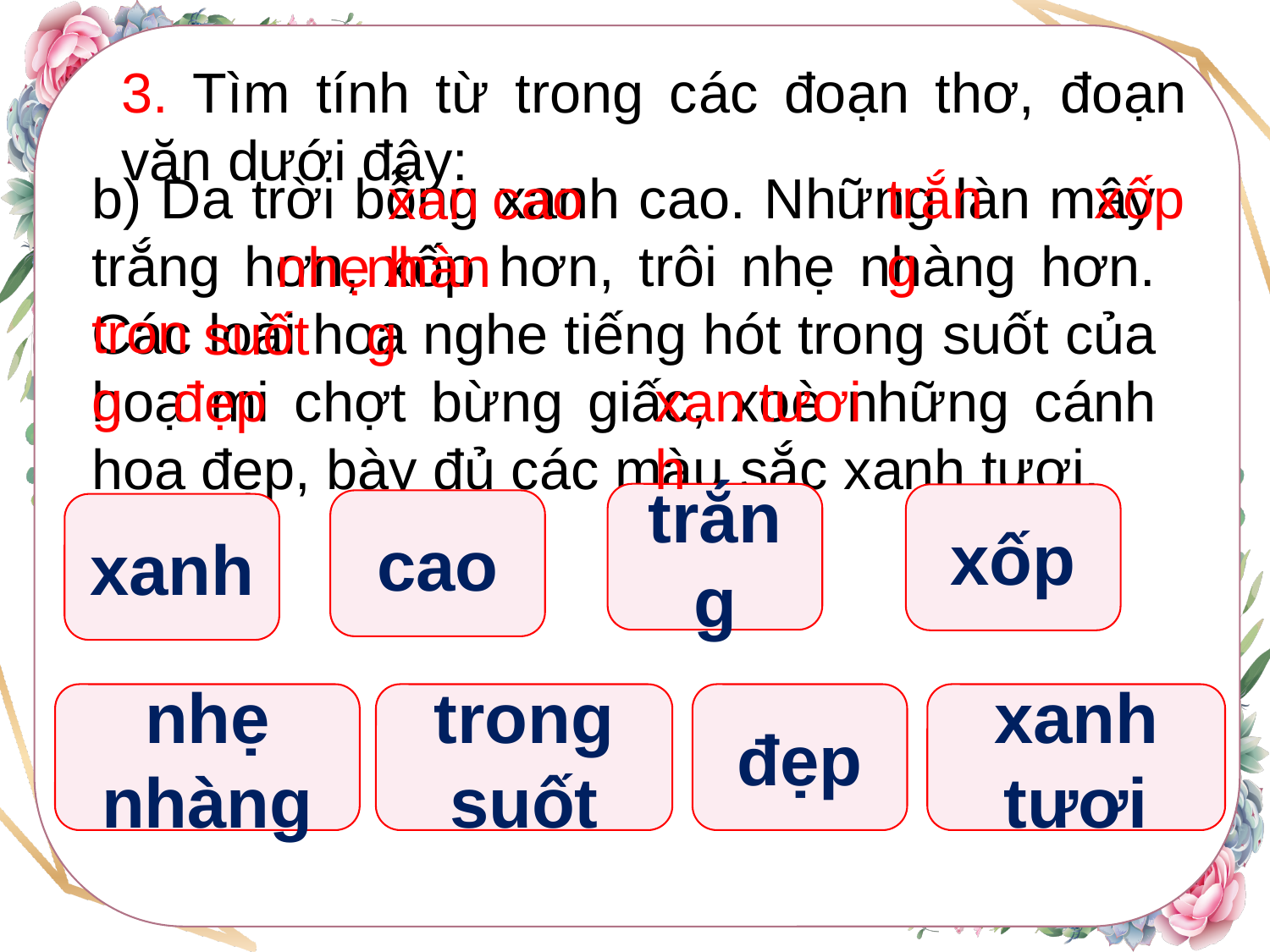

3. Tìm tính từ trong các đoạn thơ, đoạn văn dưới đây:
xốp
trắng
b) Da trời bỗng xanh cao. Những làn mây trắng hơn, xốp hơn, trôi nhẹ nhàng hơn. Các loài hoa nghe tiếng hót trong suốt của hoạ mi chợt bừng giấc, xoè những cánh hoa đẹp, bày đủ các màu sắc xanh tươi.
xanh
cao
nhẹ
nhàng
trong
suốt
xanh
đẹp
tươi
trắng
xốp
cao
xanh
nhẹ nhàng
trong suốt
đẹp
xanh tươi